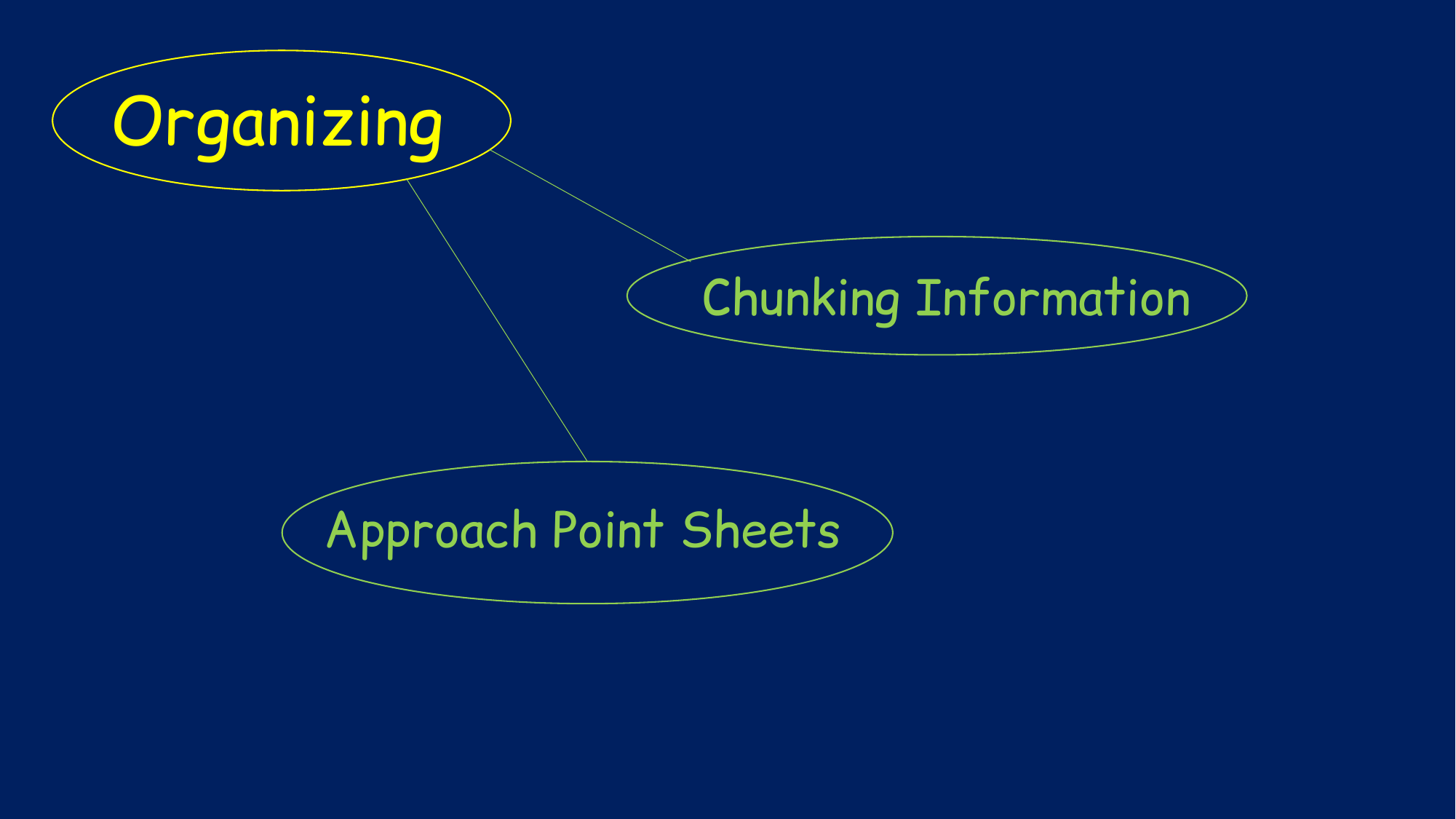

# Organizing

Chunking Information

Approach Point Sheets